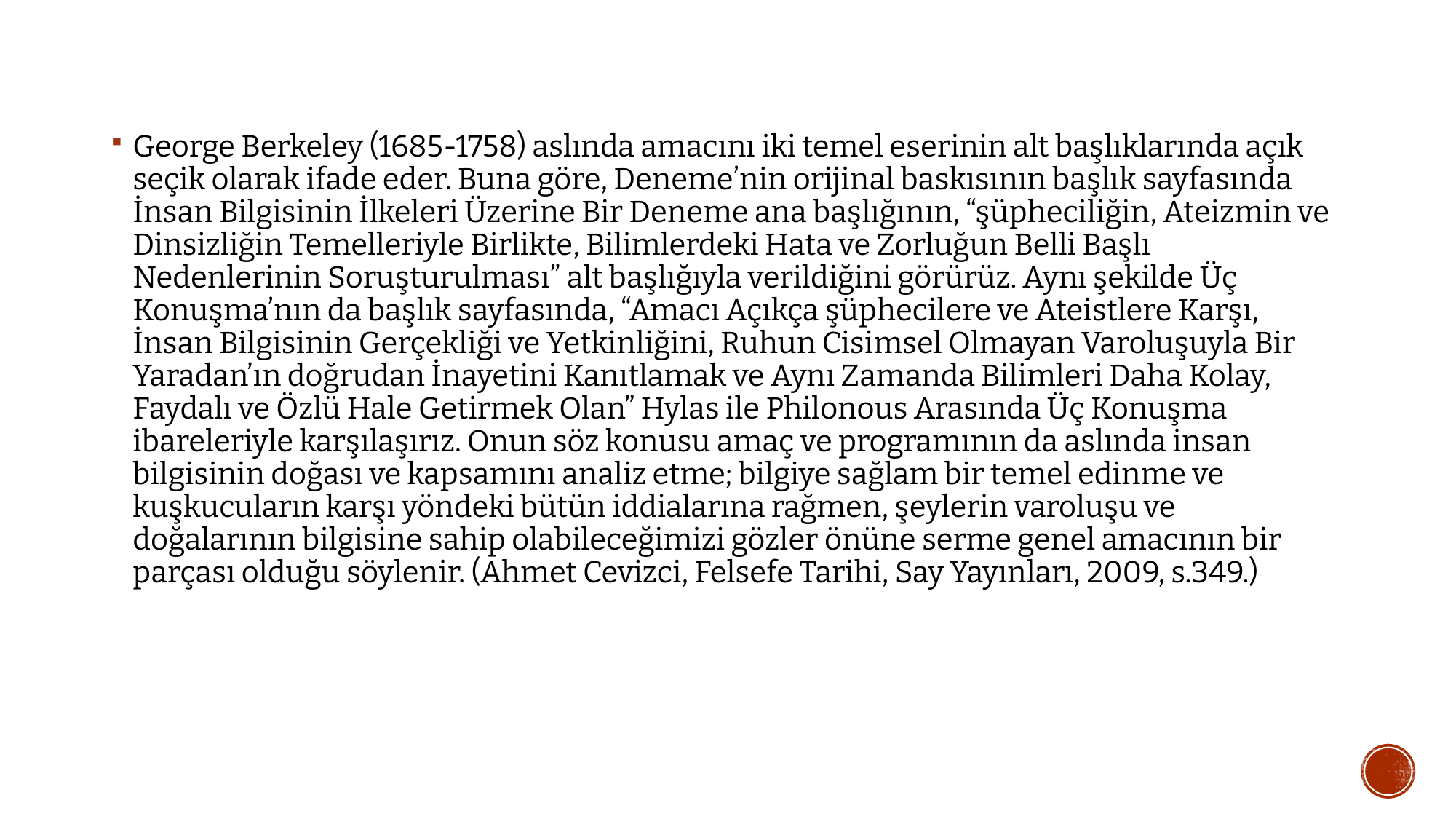

George Berkeley (1685-1758) aslında amacını iki temel eserinin alt başlıklarında açık seçik olarak ifade eder. Buna göre, Deneme’nin orijinal baskısının başlık sayfasında İnsan Bilgisinin İlkeleri Üzerine Bir Deneme ana başlığının, “şüpheciliğin, Ateizmin ve Dinsizliğin Temelleriyle Birlikte, Bilimlerdeki Hata ve Zorluğun Belli Başlı Nedenlerinin Soruşturulması” alt başlığıyla verildiğini görürüz. Aynı şekilde Üç Konuşma’nın da başlık sayfasında, “Amacı Açıkça şüphecilere ve Ateistlere Karşı, İnsan Bilgisinin Gerçekliği ve Yetkinliğini, Ruhun Cisimsel Olmayan Varoluşuyla Bir Yaradan’ın doğrudan İnayetini Kanıtlamak ve Aynı Zamanda Bilimleri Daha Kolay, Faydalı ve Özlü Hale Getirmek Olan” Hylas ile Philonous Arasında Üç Konuşma ibareleriyle karşılaşırız. Onun söz konusu amaç ve programının da aslında insan bilgisinin doğası ve kapsamını analiz etme; bilgiye sağlam bir temel edinme ve kuşkucuların karşı yöndeki bütün iddialarına rağmen, şeylerin varoluşu ve doğalarının bilgisine sahip olabileceğimizi gözler önüne serme genel amacının bir parçası olduğu söylenir. (Ahmet Cevizci, Felsefe Tarihi, Say Yayınları, 2009, s.349.)